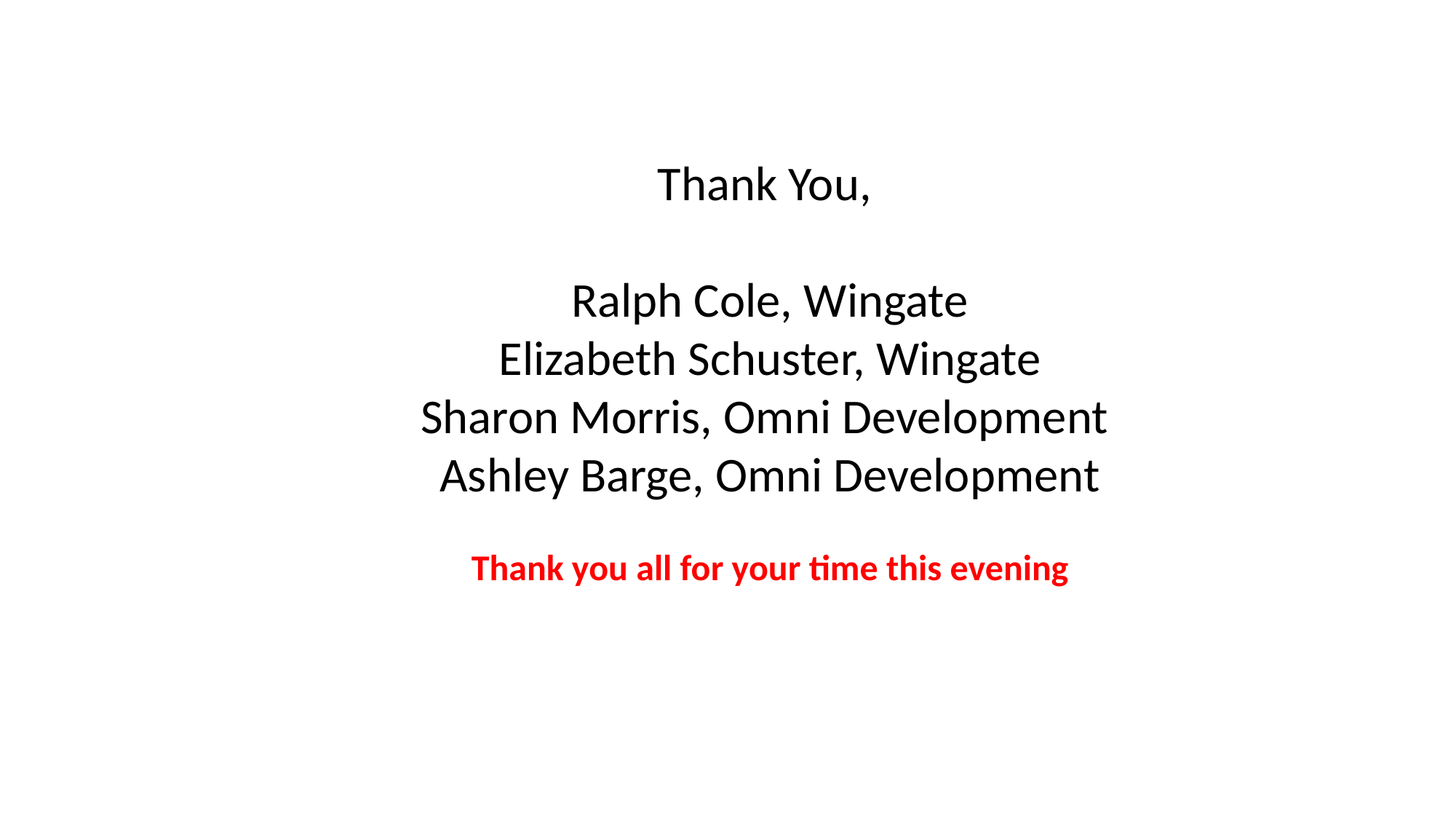

Thank You,

Ralph Cole, Wingate
Elizabeth Schuster, Wingate
Sharon Morris, Omni Development
Ashley Barge, Omni Development
Thank you all for your time this evening